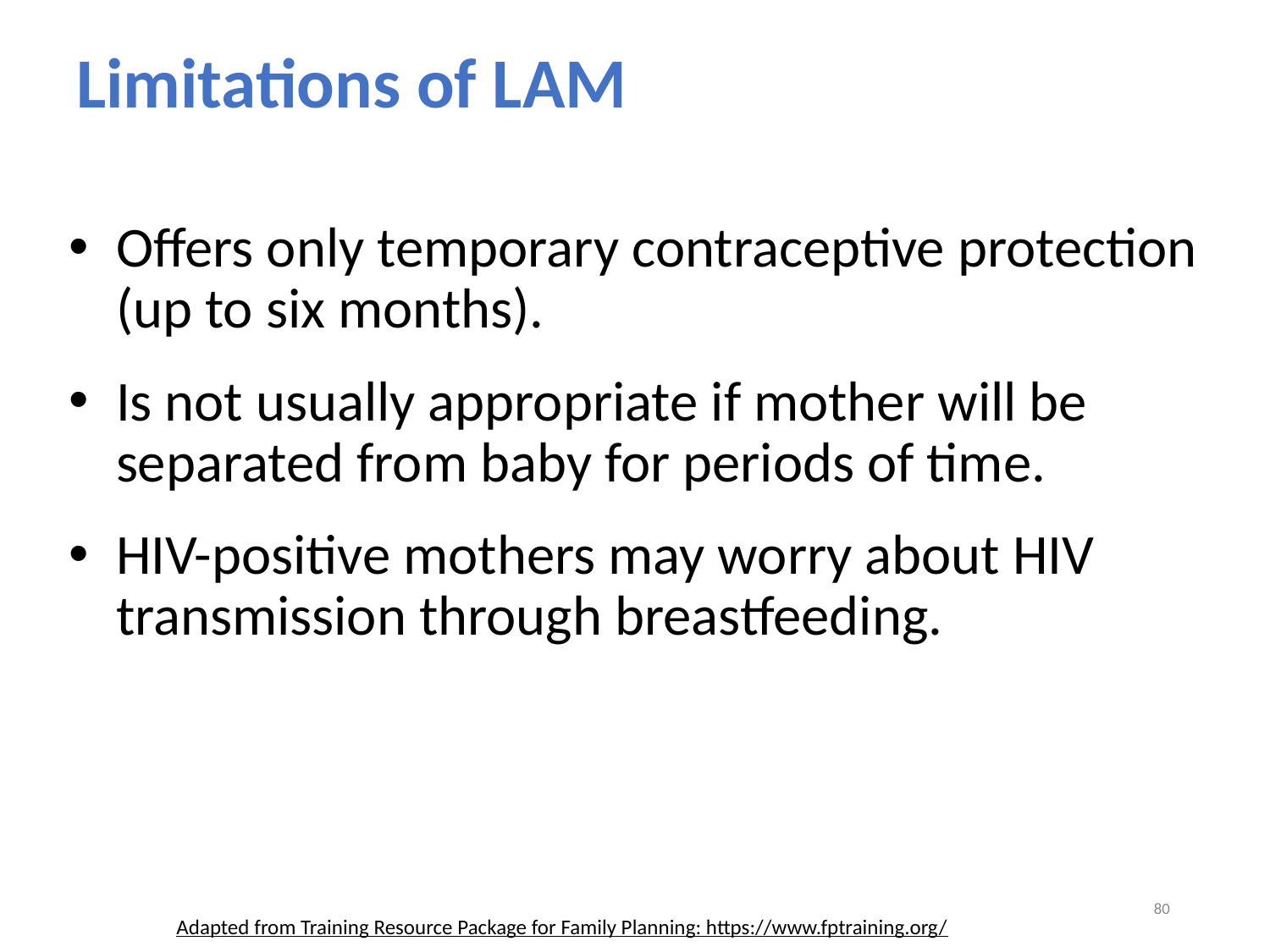

# Limitations of LAM
Offers only temporary contraceptive protection (up to six months).
Is not usually appropriate if mother will be separated from baby for periods of time.
HIV-positive mothers may worry about HIV transmission through breastfeeding.

80
Adapted from Training Resource Package for Family Planning: https://www.fptraining.org/